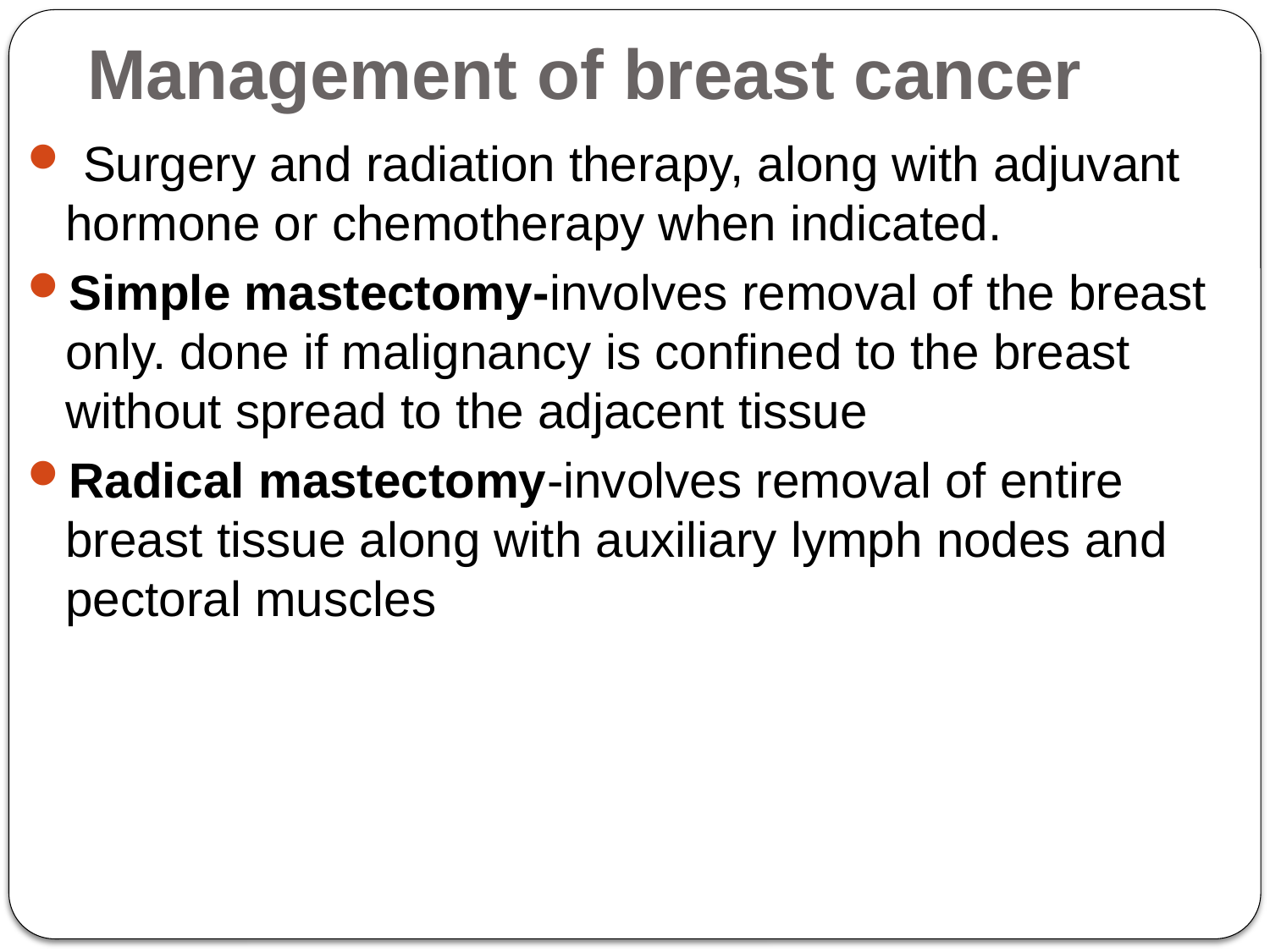

# Management of breast cancer
 Surgery and radiation therapy, along with adjuvant hormone or chemotherapy when indicated.
Simple mastectomy-involves removal of the breast only. done if malignancy is confined to the breast without spread to the adjacent tissue
Radical mastectomy-involves removal of entire breast tissue along with auxiliary lymph nodes and pectoral muscles